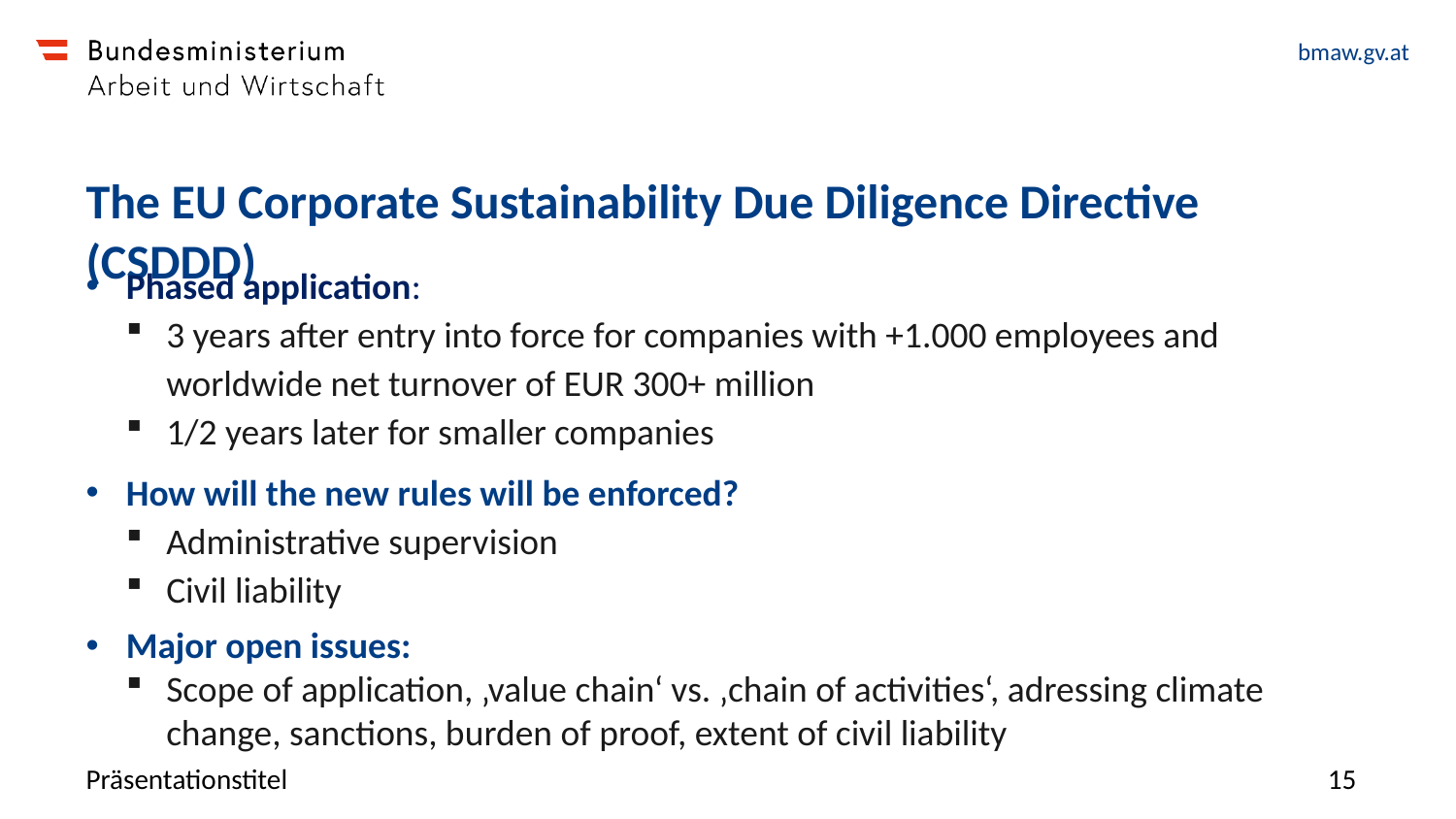

# The EU Corporate Sustainability Due Diligence Directive (CSDDD)
Phased application:
3 years after entry into force for companies with +1.000 employees and worldwide net turnover of EUR 300+ million
1/2 years later for smaller companies
How will the new rules will be enforced?
Administrative supervision
Civil liability
Major open issues:
Scope of application, ‚value chain‘ vs. ‚chain of activities‘, adressing climate change, sanctions, burden of proof, extent of civil liability

Präsentationstitel
15